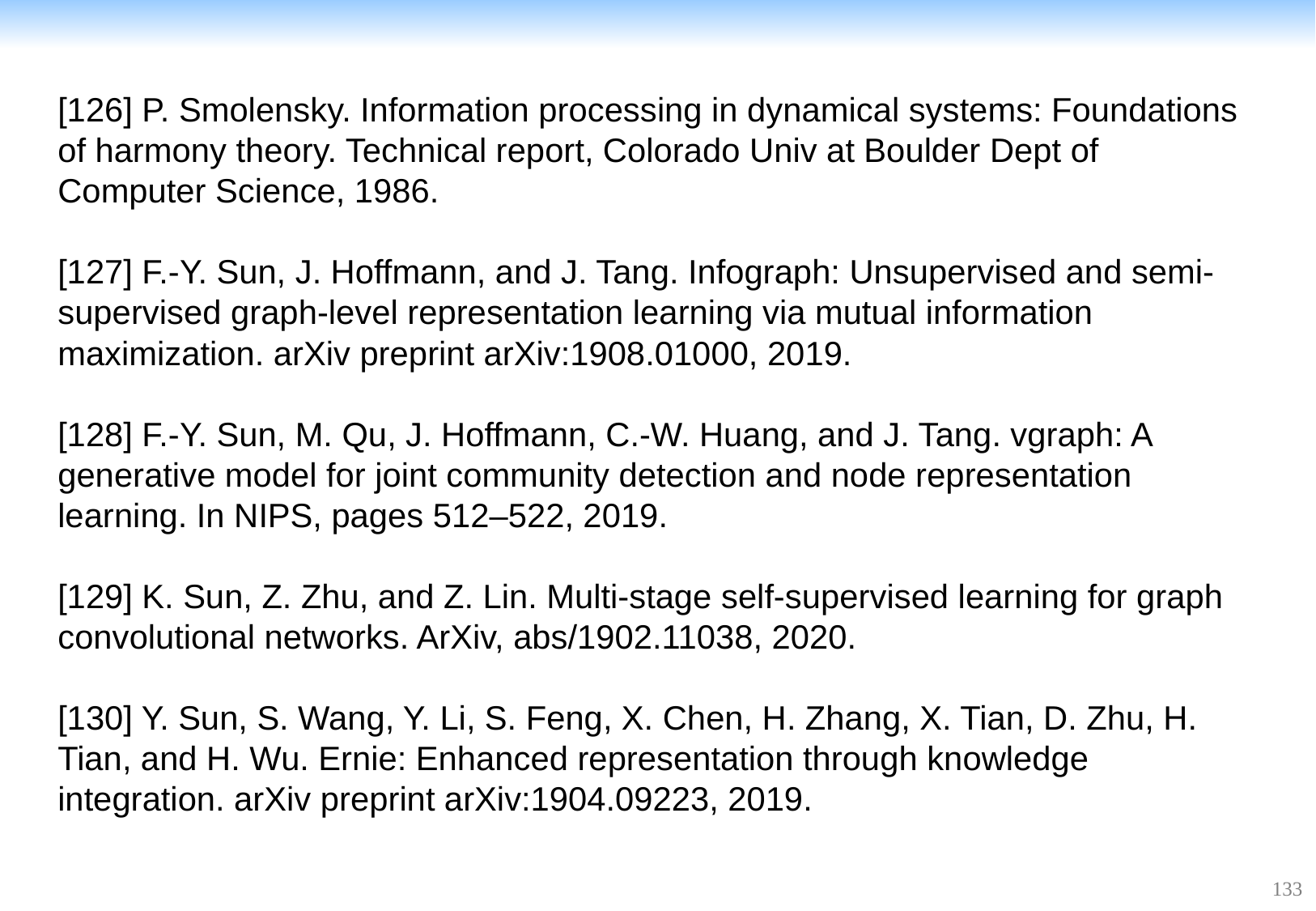

[126] P. Smolensky. Information processing in dynamical systems: Foundations of harmony theory. Technical report, Colorado Univ at Boulder Dept of Computer Science, 1986.

[127] F.-Y. Sun, J. Hoffmann, and J. Tang. Infograph: Unsupervised and semi-supervised graph-level representation learning via mutual information maximization. arXiv preprint arXiv:1908.01000, 2019.

[128] F.-Y. Sun, M. Qu, J. Hoffmann, C.-W. Huang, and J. Tang. vgraph: A generative model for joint community detection and node representation learning. In NIPS, pages 512–522, 2019.

[129] K. Sun, Z. Zhu, and Z. Lin. Multi-stage self-supervised learning for graph convolutional networks. ArXiv, abs/1902.11038, 2020.

[130] Y. Sun, S. Wang, Y. Li, S. Feng, X. Chen, H. Zhang, X. Tian, D. Zhu, H. Tian, and H. Wu. Ernie: Enhanced representation through knowledge integration. arXiv preprint arXiv:1904.09223, 2019.